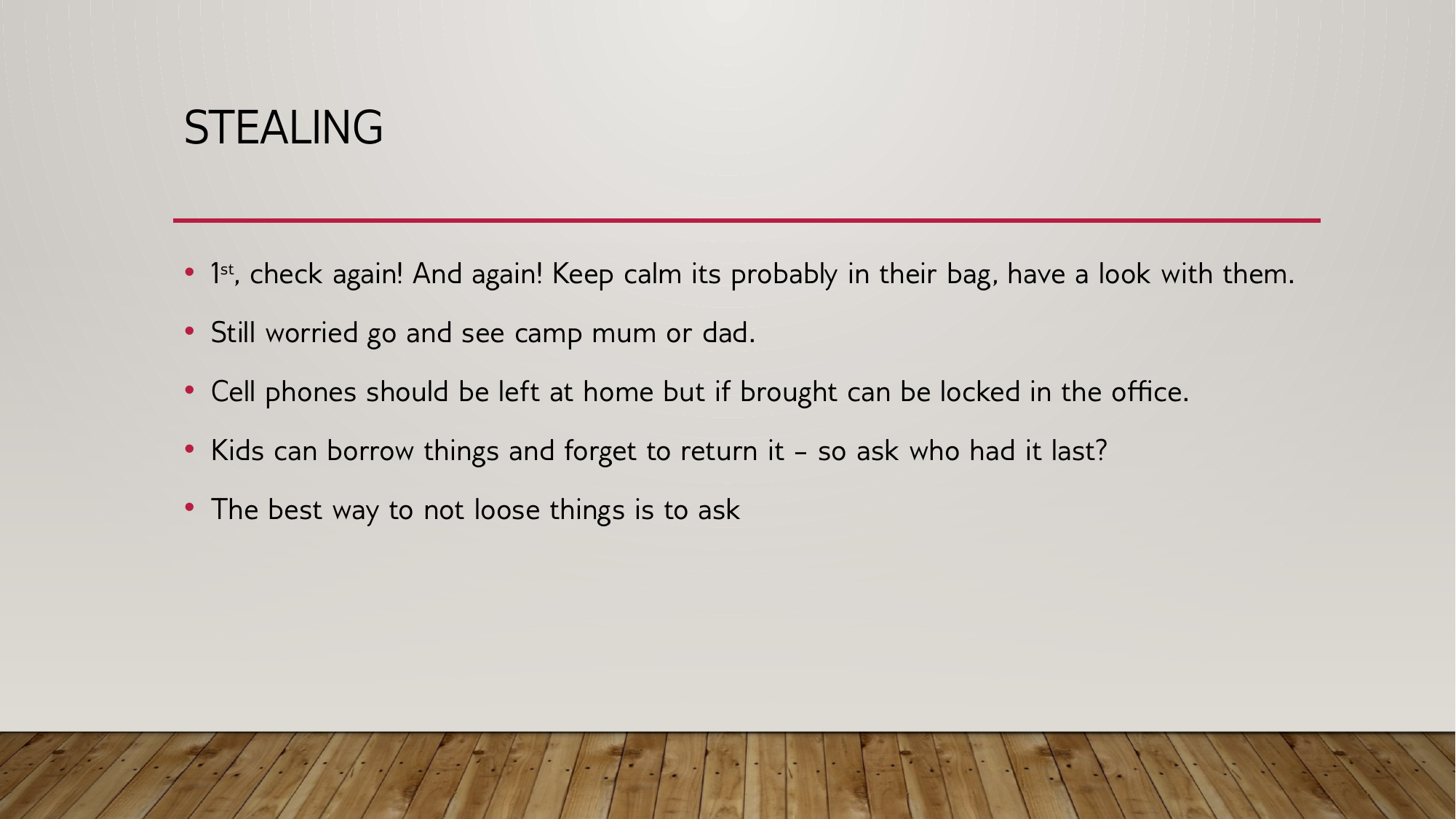

# Stealing
1st, check again! And again! Keep calm its probably in their bag, have a look with them.
Still worried go and see camp mum or dad.
Cell phones should be left at home but if brought can be locked in the office.
Kids can borrow things and forget to return it – so ask who had it last?
The best way to not loose things is to ask